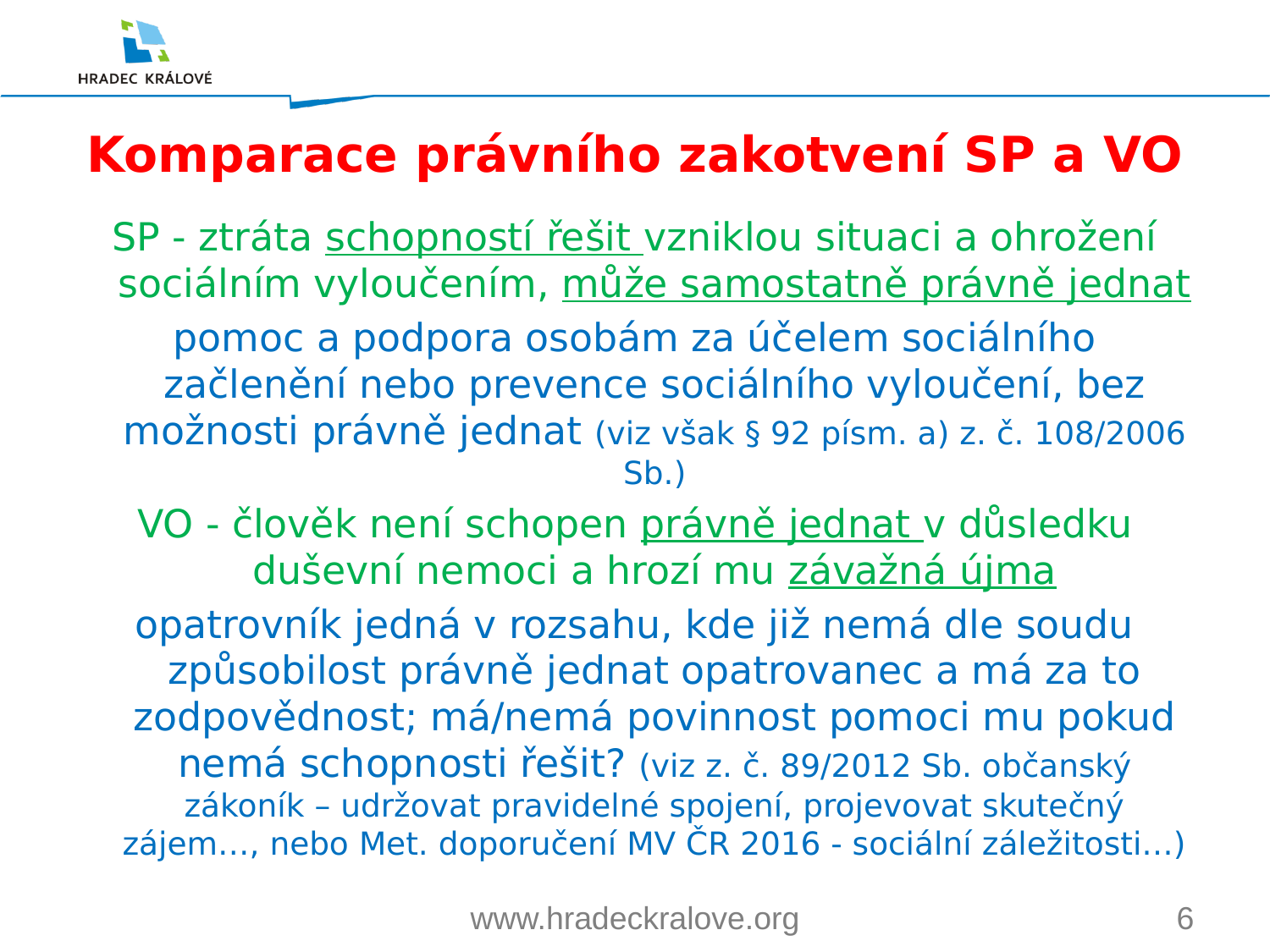

# Komparace právního zakotvení SP a VO
SP - ztráta schopností řešit vzniklou situaci a ohrožení sociálním vyloučením, může samostatně právně jednat
pomoc a podpora osobám za účelem sociálního začlenění nebo prevence sociálního vyloučení, bez možnosti právně jednat (viz však § 92 písm. a) z. č. 108/2006 Sb.)
VO - člověk není schopen právně jednat v důsledku duševní nemoci a hrozí mu závažná újma
opatrovník jedná v rozsahu, kde již nemá dle soudu způsobilost právně jednat opatrovanec a má za to zodpovědnost; má/nemá povinnost pomoci mu pokud nemá schopnosti řešit? (viz z. č. 89/2012 Sb. občanský zákoník – udržovat pravidelné spojení, projevovat skutečný zájem…, nebo Met. doporučení MV ČR 2016 - sociální záležitosti…)